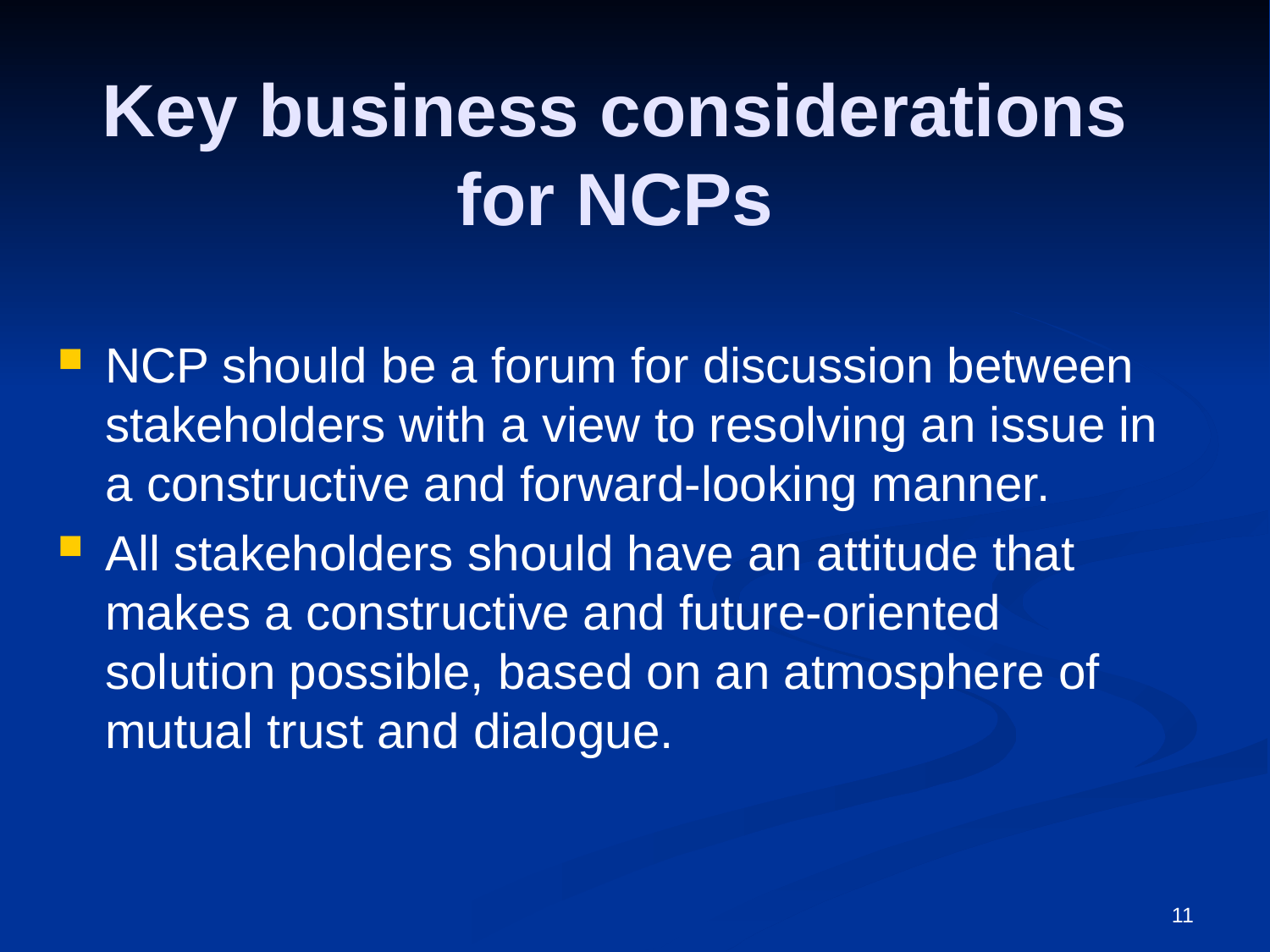

# Key business considerations for NCPs
NCP should be a forum for discussion between stakeholders with a view to resolving an issue in a constructive and forward-looking manner.
All stakeholders should have an attitude that makes a constructive and future-oriented solution possible, based on an atmosphere of mutual trust and dialogue.
11